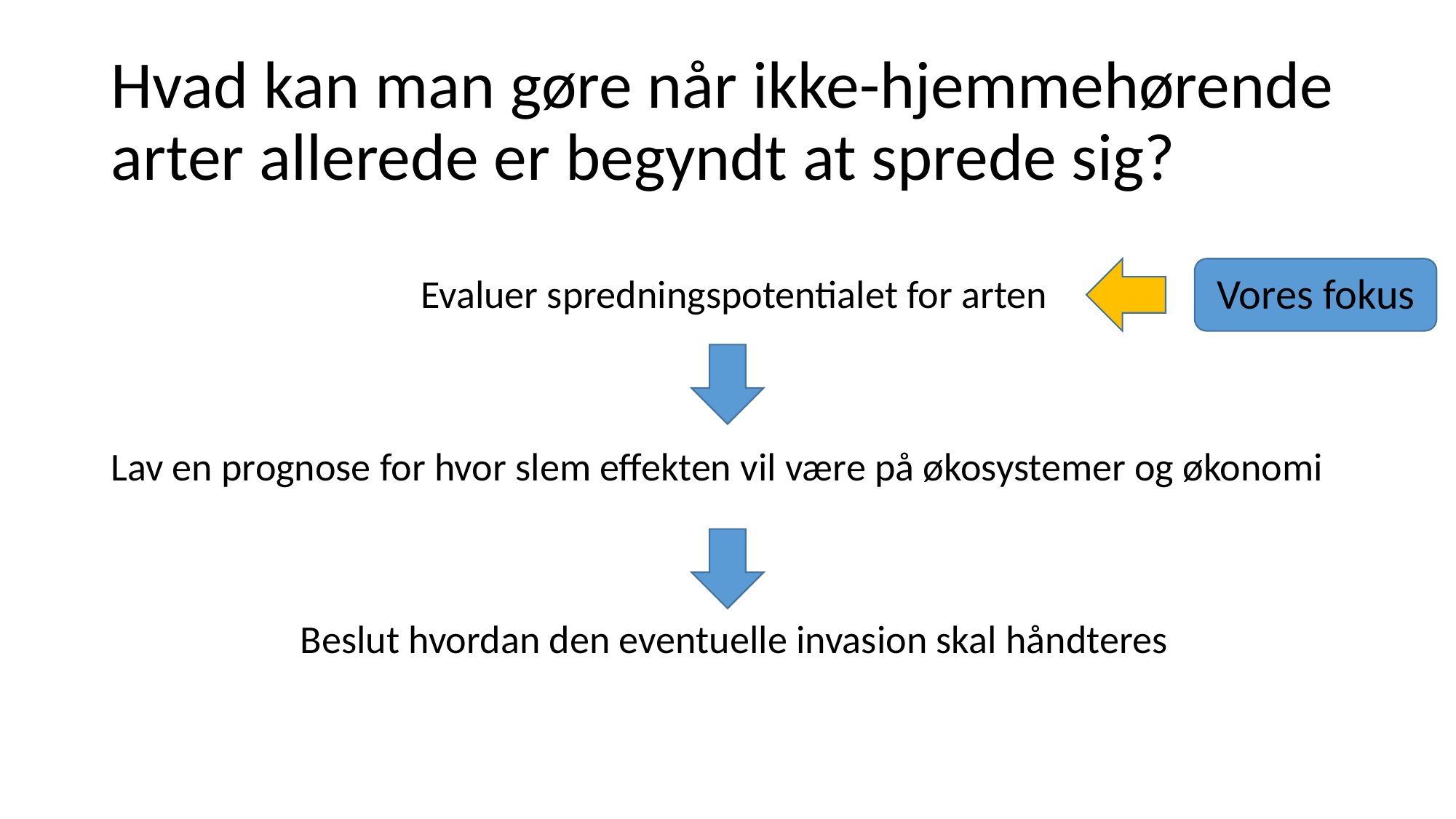

# Hvad kan man gøre når ikke-hjemmehørende arter allerede er begyndt at sprede sig?
Evaluer spredningspotentialet for arten

Lav en prognose for hvor slem effekten vil være på økosystemer og økonomi

Beslut hvordan den eventuelle invasion skal håndteres

Vores fokus